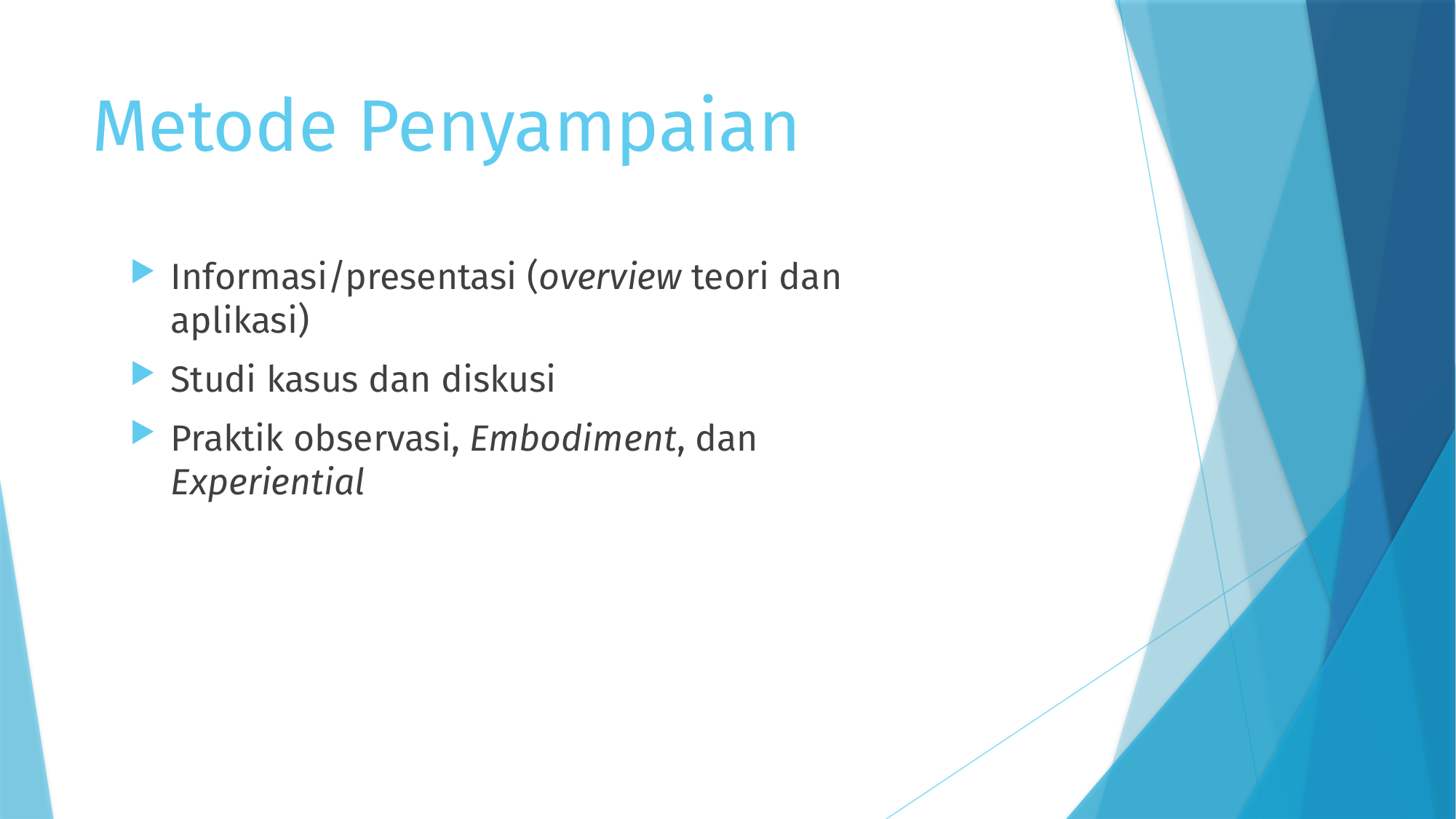

# Metode Penyampaian
Informasi/presentasi (overview teori dan aplikasi)
Studi kasus dan diskusi
Praktik observasi, Embodiment, dan Experiential